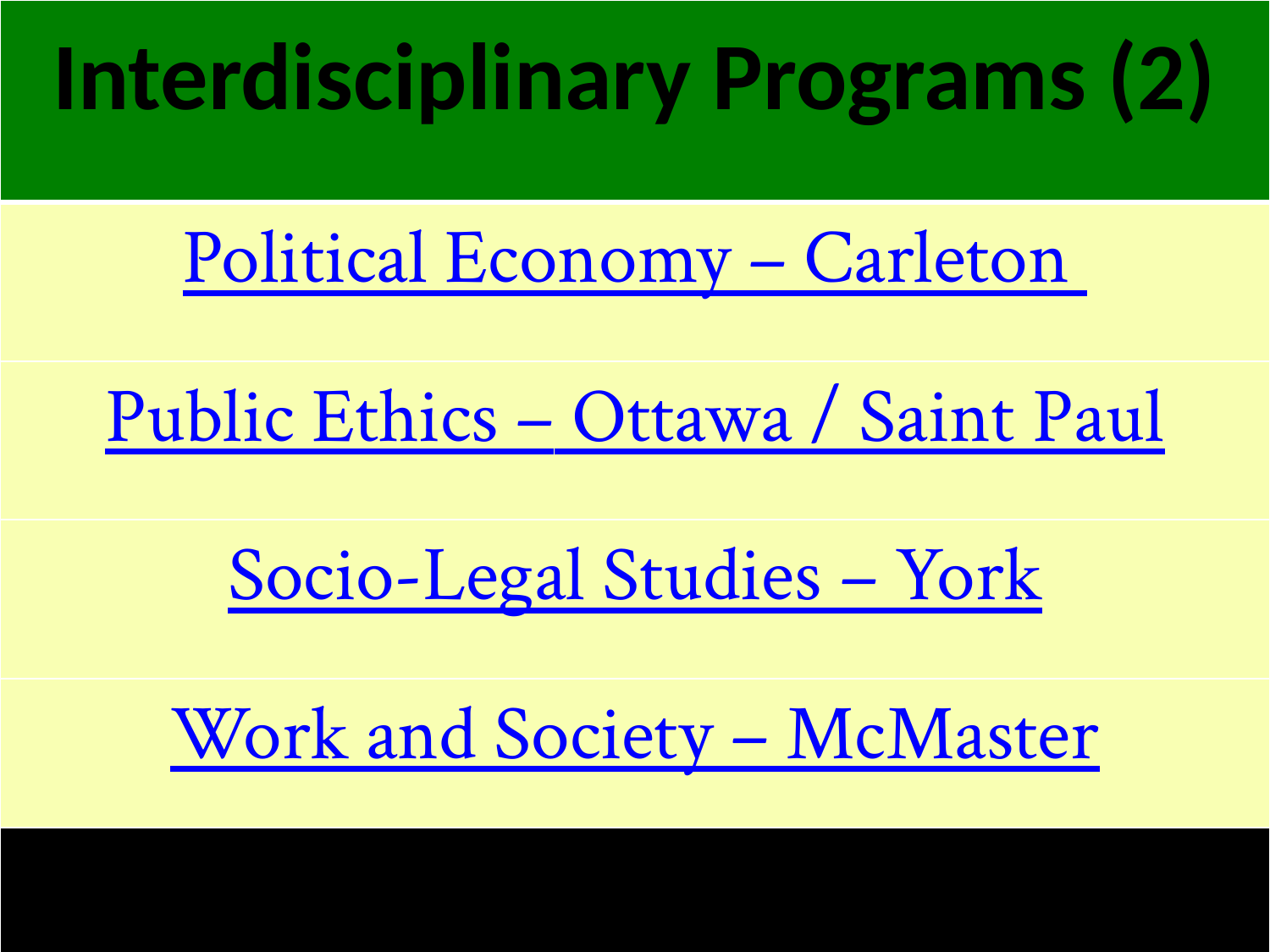

| Interdisciplinary Programs (2) |
| --- |
| Political Economy – Carleton |
| Public Ethics – Ottawa / Saint Paul |
| Socio-Legal Studies – York |
| Work and Society – McMaster |
|  |